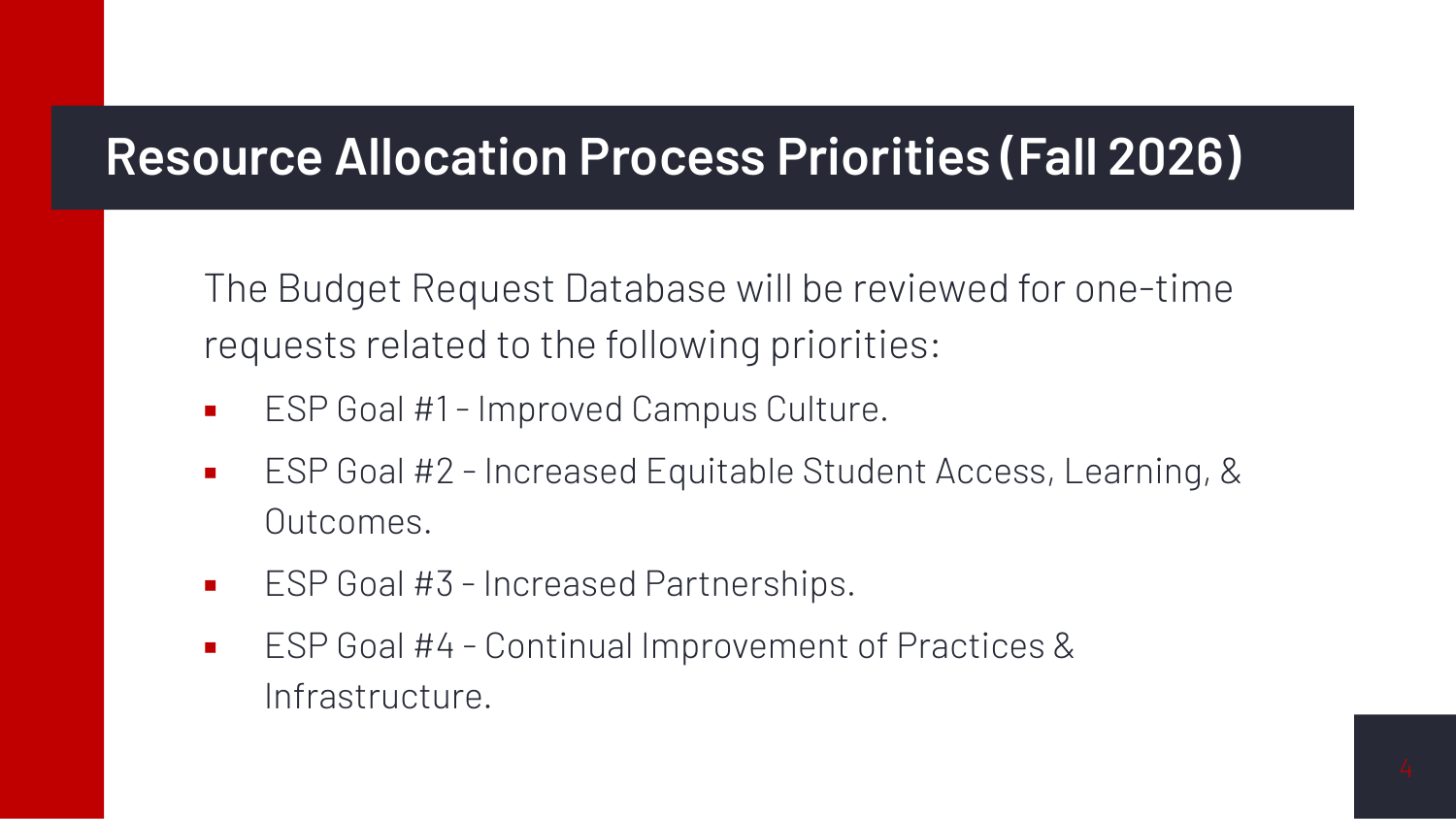

# Resource Allocation Process Priorities (Fall 2026)
The Budget Request Database will be reviewed for one-time requests related to the following priorities:
ESP Goal #1 - Improved Campus Culture.
ESP Goal #2 - Increased Equitable Student Access, Learning, & Outcomes.
ESP Goal #3 - Increased Partnerships.
ESP Goal #4 - Continual Improvement of Practices & Infrastructure.
4